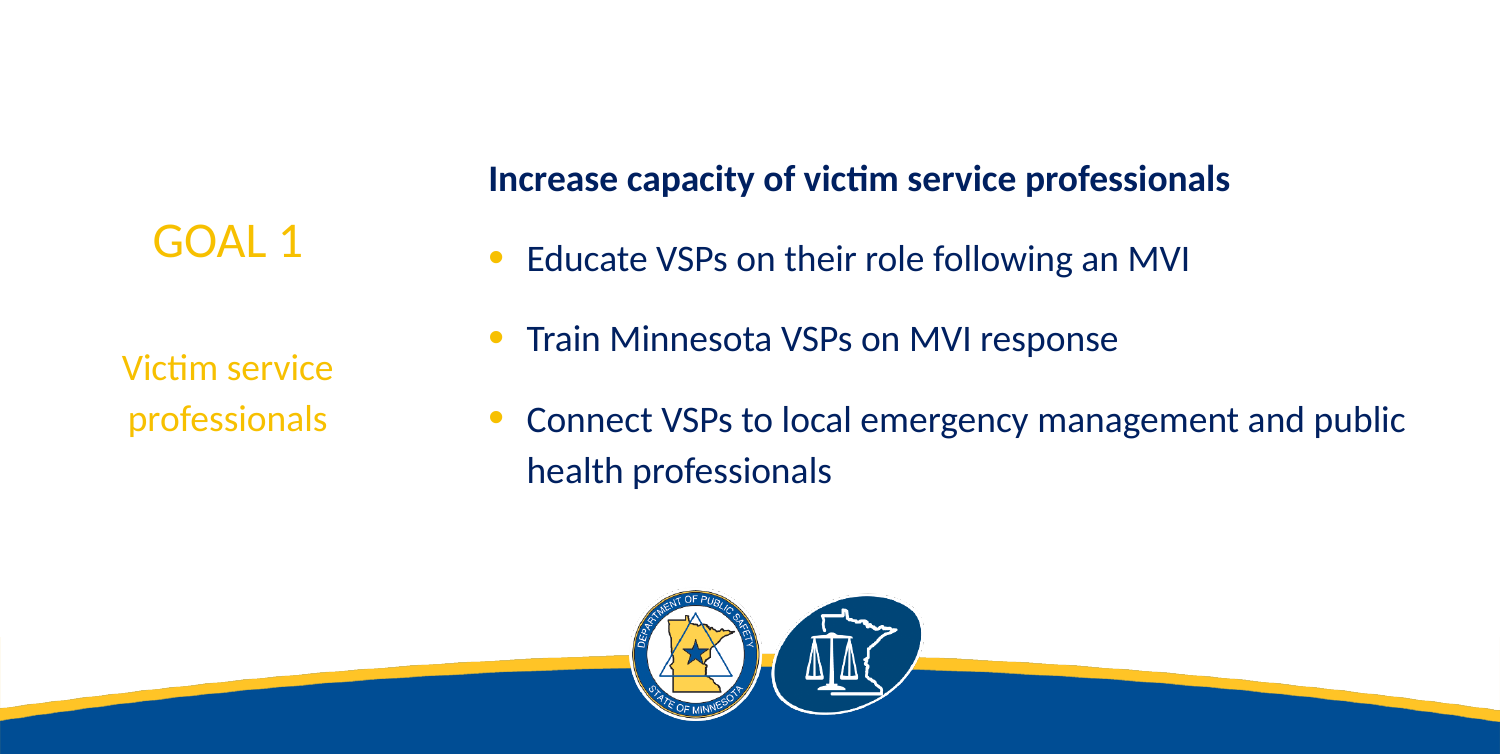

Increase capacity of victim service professionals
Educate VSPs on their role following an MVI
Train Minnesota VSPs on MVI response
Connect VSPs to local emergency management and public health professionals
# GOAL 1 Victim service professionals